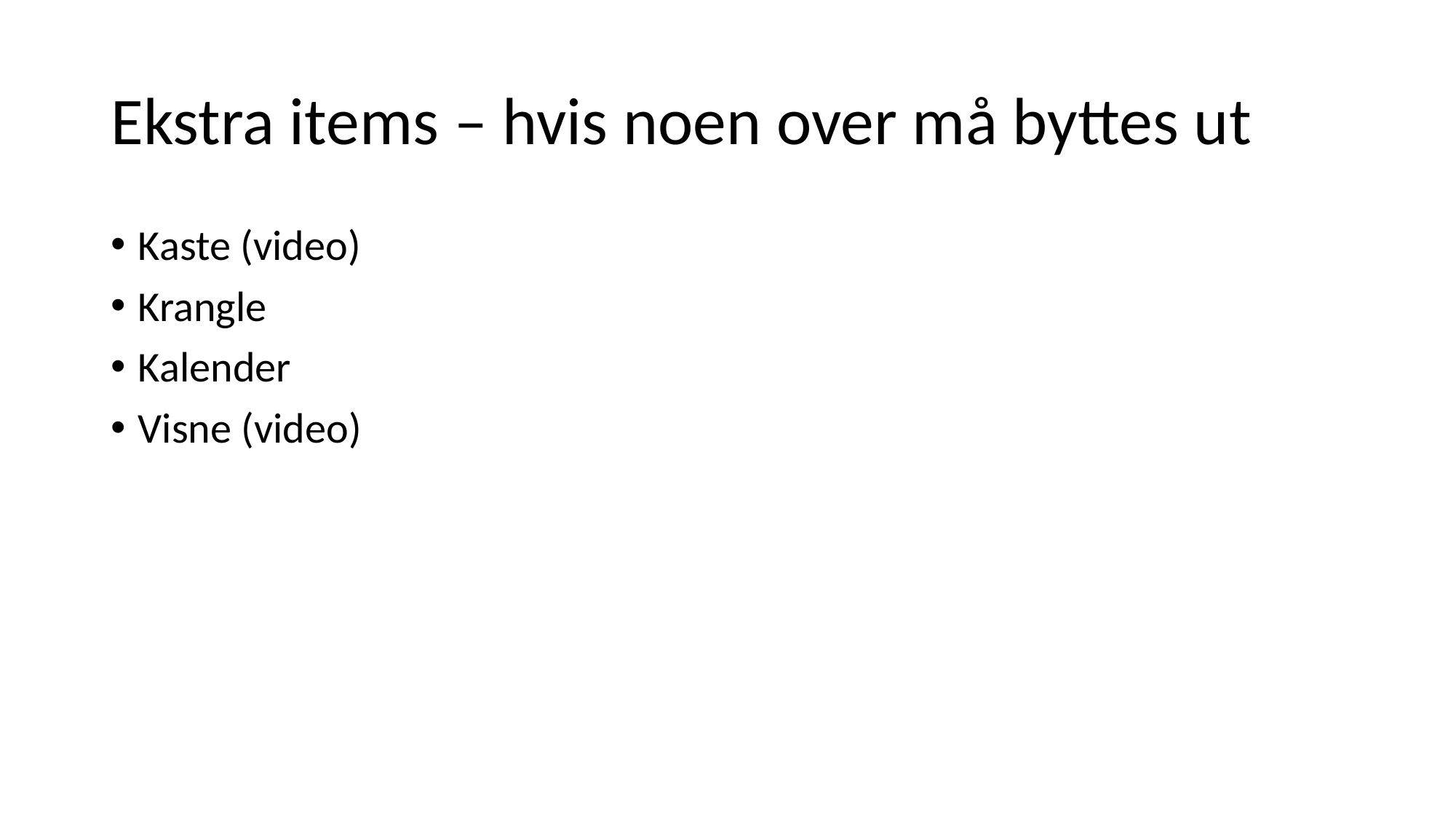

# Ekstra items – hvis noen over må byttes ut
Kaste (video)
Krangle
Kalender
Visne (video)